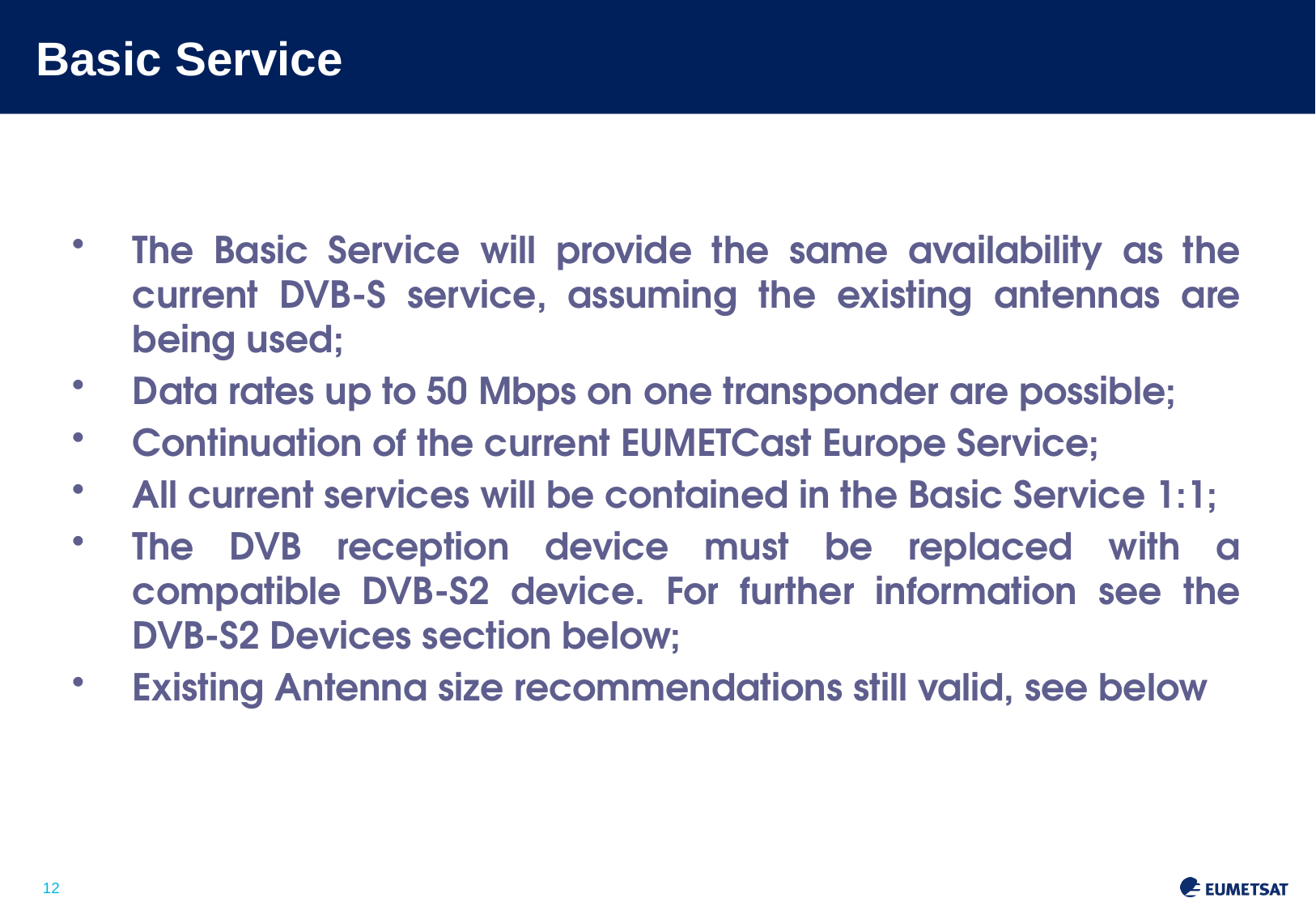

# Basic Service

The Basic Service will provide the same availability as the current DVB-S service, assuming the existing antennas are being used;
Data rates up to 50 Mbps on one transponder are possible;
Continuation of the current EUMETCast Europe Service;
All current services will be contained in the Basic Service 1:1;
The DVB reception device must be replaced with a compatible DVB-S2 device. For further information see the DVB-S2 Devices section below;
Existing Antenna size recommendations still valid, see below

Slide: 12